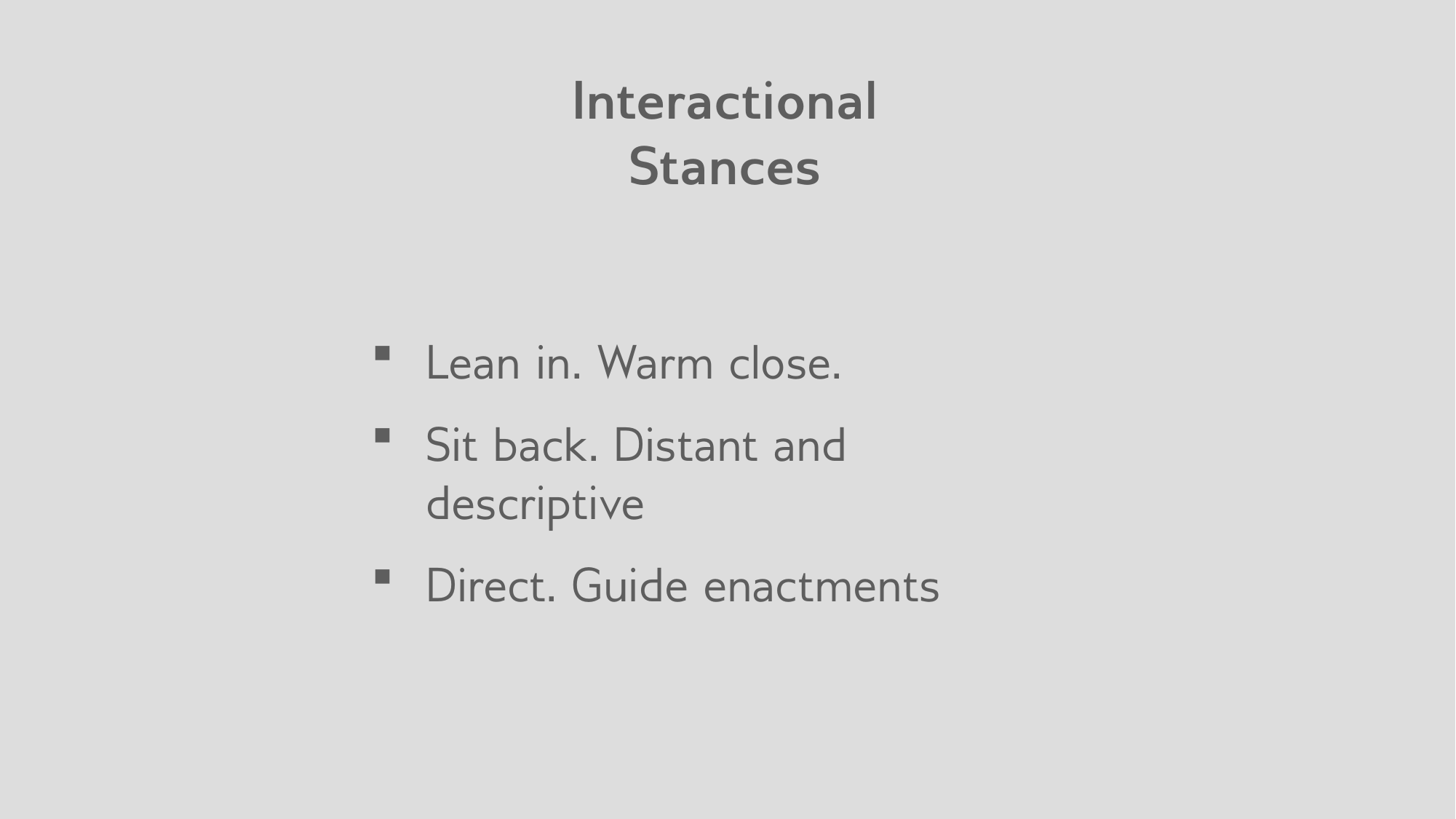

Interactional Stances
Lean in. Warm close.
Sit back. Distant and descriptive
Direct. Guide enactments